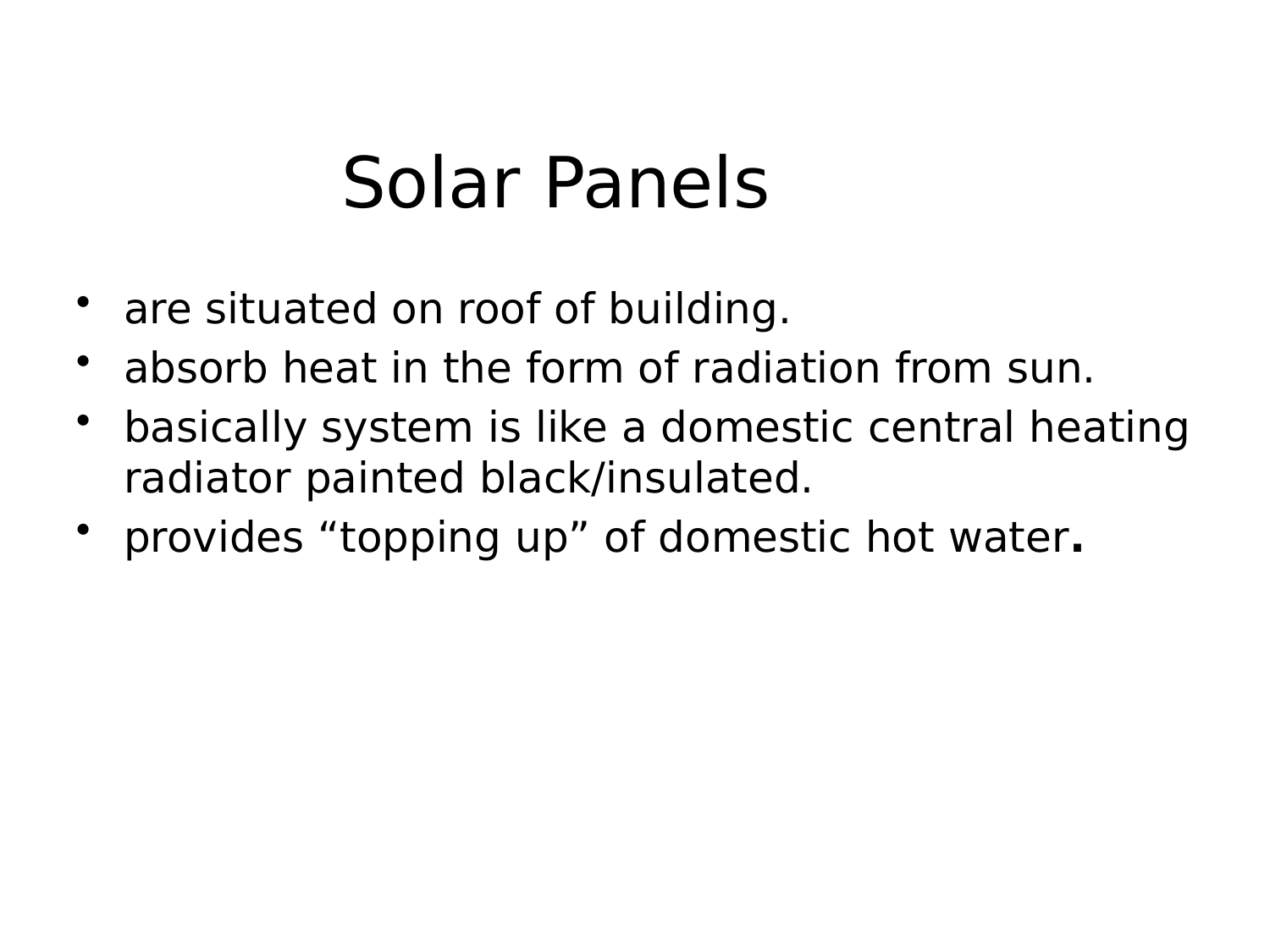

# Solar Panels
are situated on roof of building.
absorb heat in the form of radiation from sun.
basically system is like a domestic central heating radiator painted black/insulated.
provides “topping up” of domestic hot water.